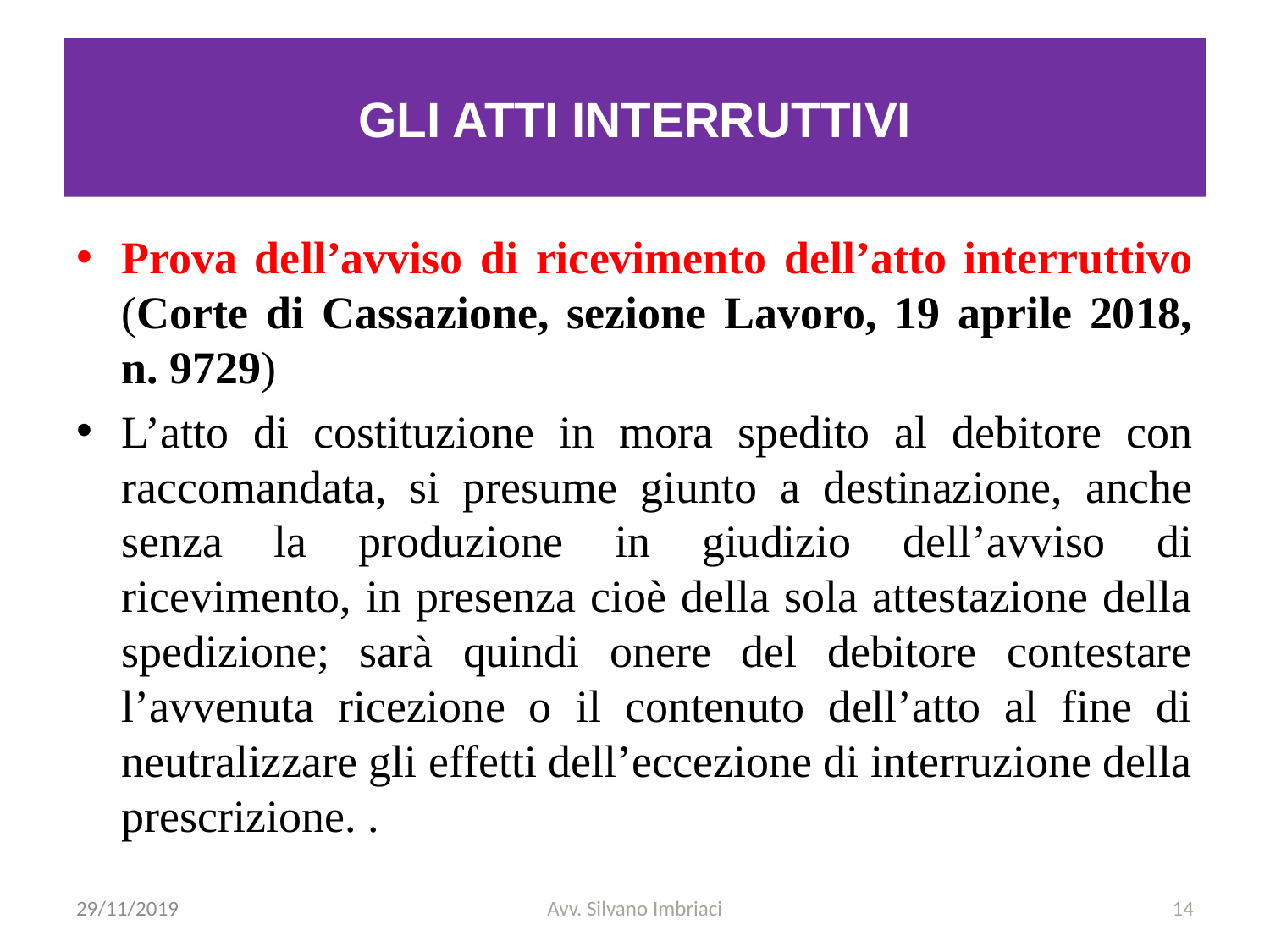

# GLI ATTI INTERRUTTIVI
Prova dell’avviso di ricevimento dell’atto interruttivo (Corte di Cassazione, sezione Lavoro, 19 aprile 2018, n. 9729)
L’atto di costituzione in mora spedito al debitore con raccomandata, si presume giunto a destinazione, anche senza la produzione in giudizio dell’avviso di ricevimento, in presenza cioè della sola attestazione della spedizione; sarà quindi onere del debitore contestare l’avvenuta ricezione o il contenuto dell’atto al fine di neutralizzare gli effetti dell’eccezione di interruzione della prescrizione. .
29/11/2019
Avv. Silvano Imbriaci
14